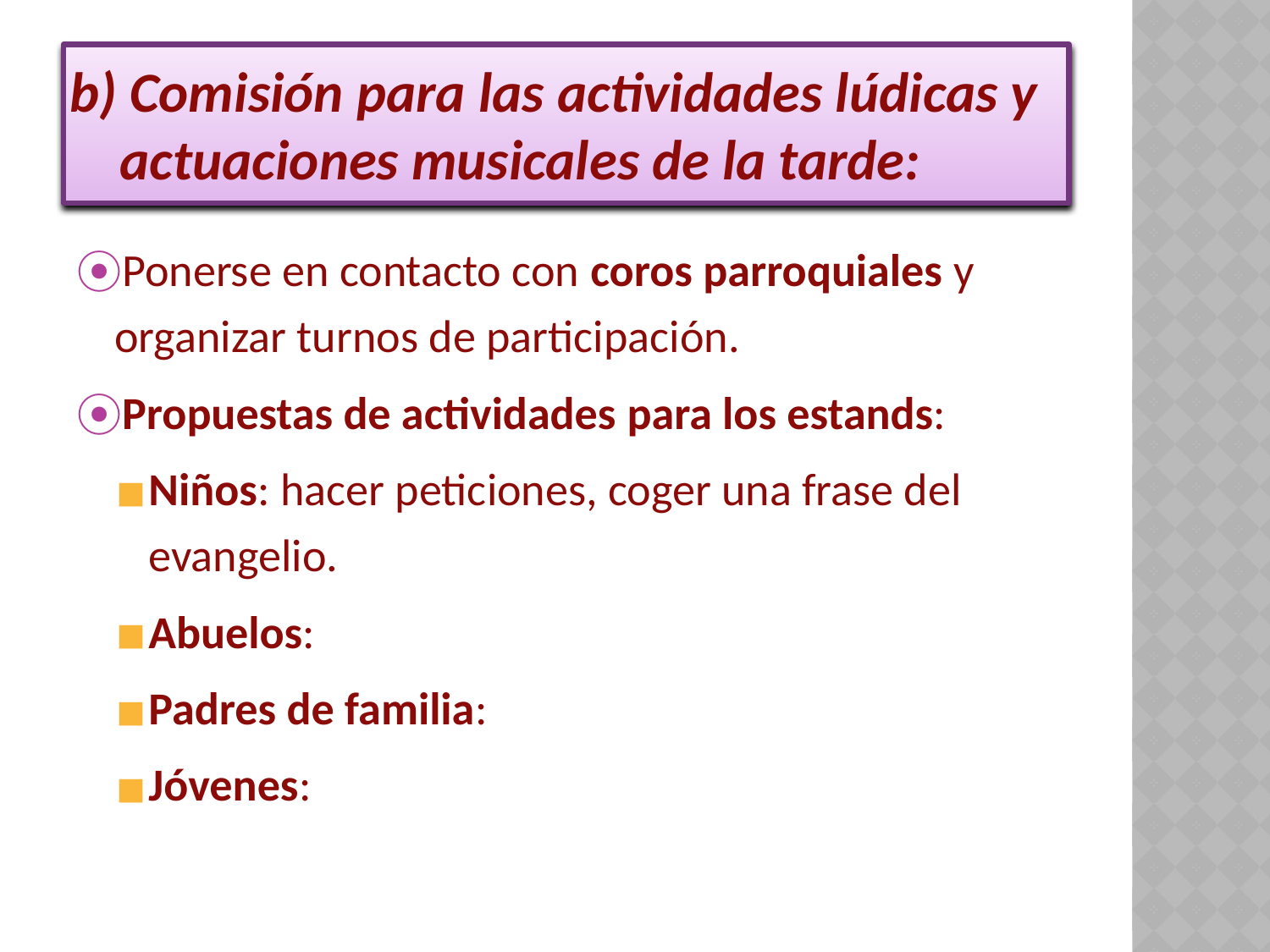

# b) Comisión para las actividades lúdicas y actuaciones musicales de la tarde:
Ponerse en contacto con coros parroquiales y organizar turnos de participación.
Propuestas de actividades para los estands:
Niños: hacer peticiones, coger una frase del evangelio.
Abuelos:
Padres de familia:
Jóvenes: